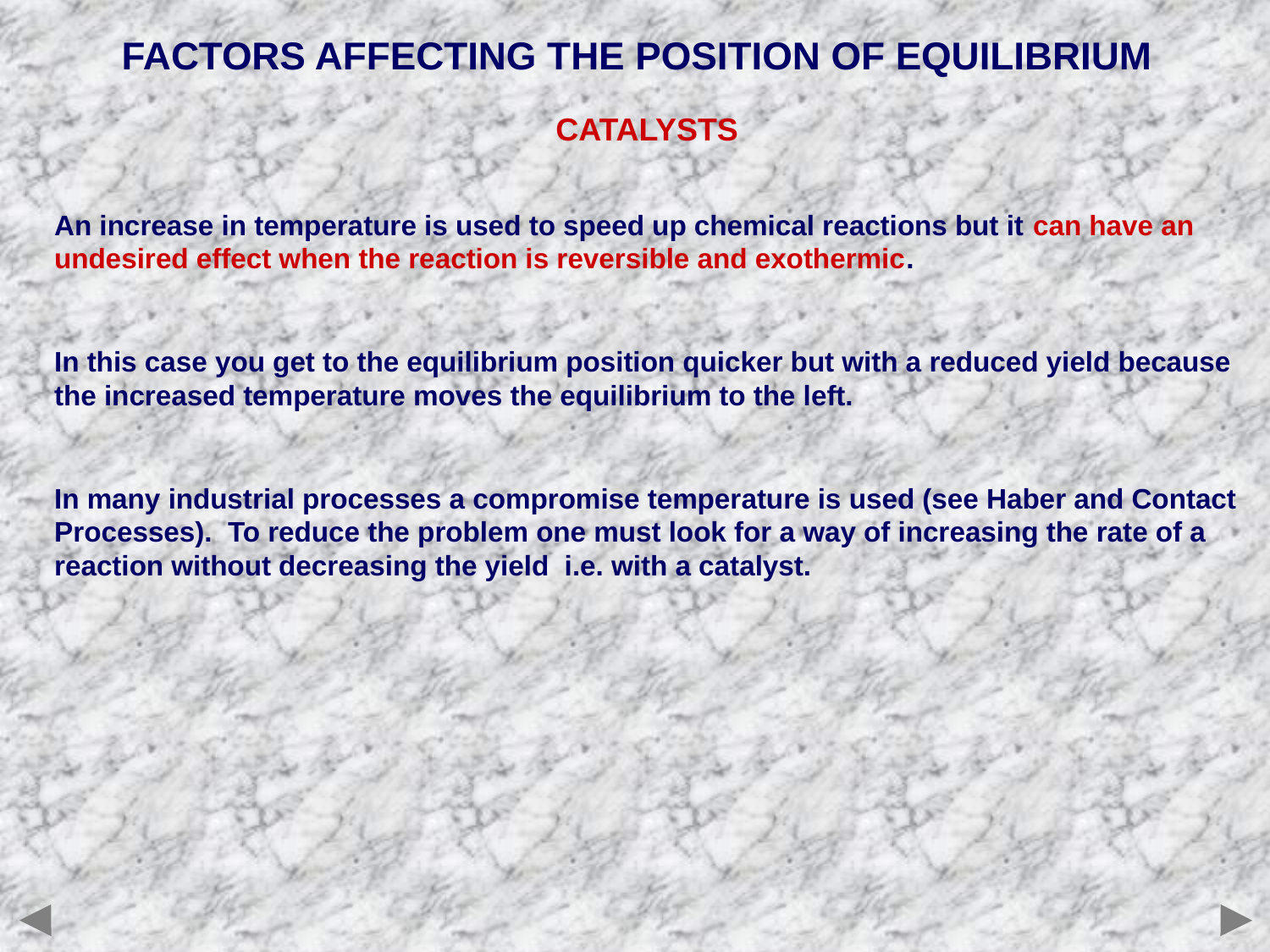

FACTORS AFFECTING THE POSITION OF EQUILIBRIUM
CATALYSTS

An increase in temperature is used to speed up chemical reactions but it can have an undesired effect when the reaction is reversible and exothermic.

In this case you get to the equilibrium position quicker but with a reduced yield because the increased temperature moves the equilibrium to the left.

In many industrial processes a compromise temperature is used (see Haber and Contact Processes).  To reduce the problem one must look for a way of increasing the rate of a reaction without decreasing the yield  i.e. with a catalyst.